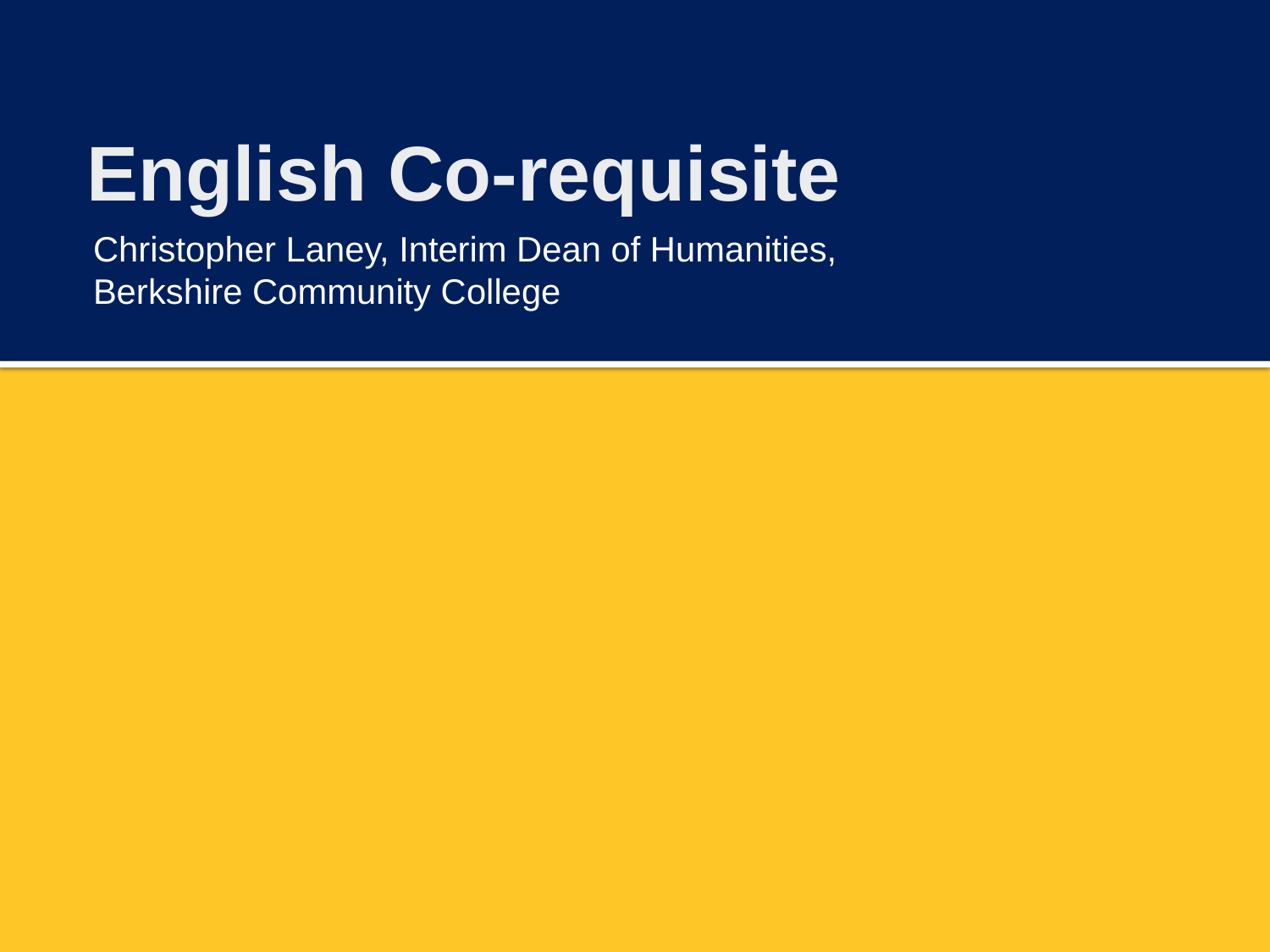

# English Co-requisite
Christopher Laney, Interim Dean of Humanities,
Berkshire Community College